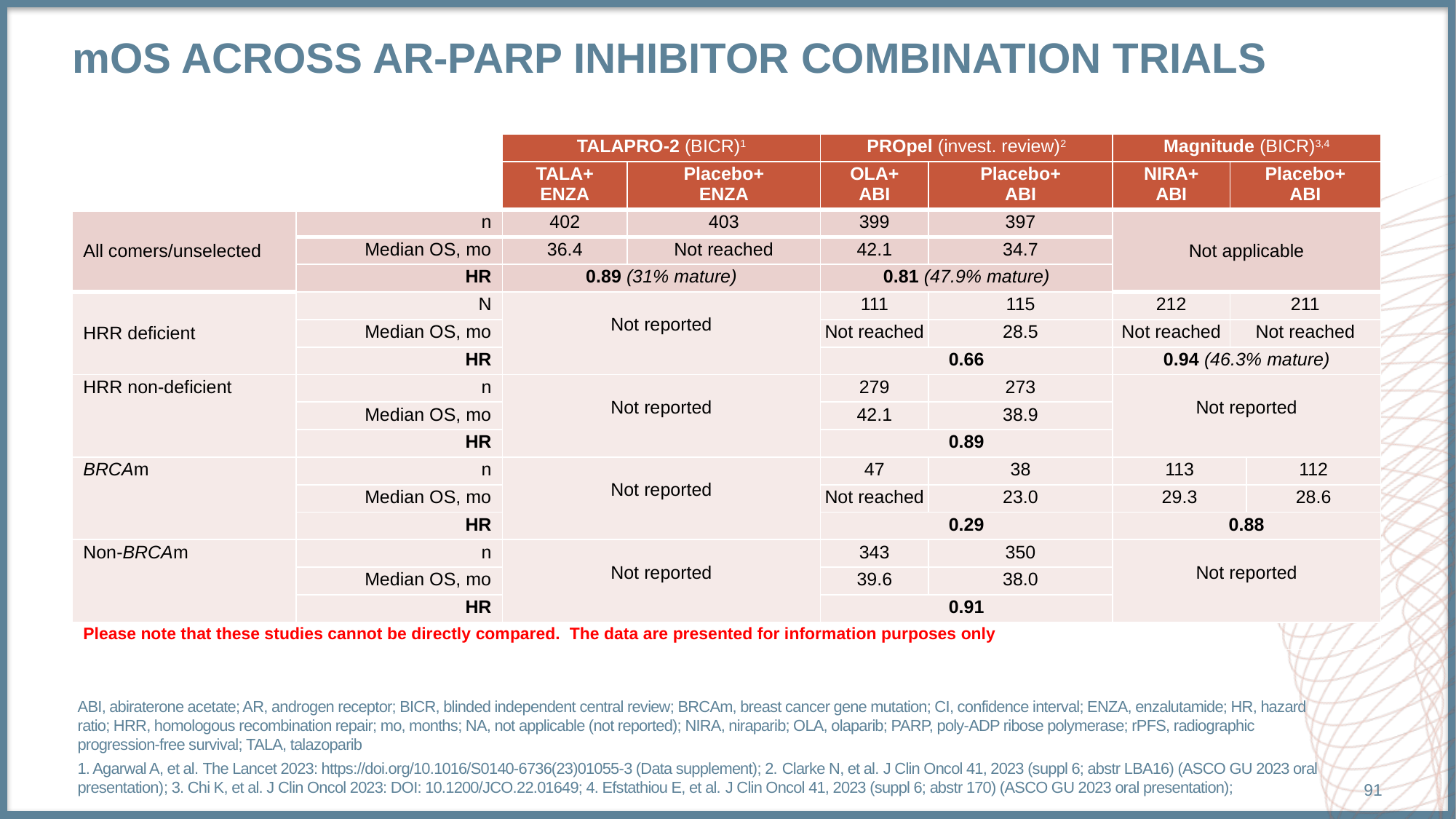

*
# mOS across AR-PARP Inhibitor Combination trials
|  |  | TALAPRO-2 (BICR)1 |  | PROpel (invest. review)2 |  | Magnitude (BICR)3,4 |  |  |
| --- | --- | --- | --- | --- | --- | --- | --- | --- |
|  |  | TALA+ ENZA | Placebo+ ENZA | OLA+ ABI | Placebo+ ABI | NIRA+ ABI | Placebo+ ABI |  |
| All comers/unselected | n | 402 | 403 | 399 | 397 | Not applicable |  |  |
|  | Median OS, mo | 36.4 | Not reached | 42.1 | 34.7 |  |  |  |
|  | HR | 0.89 (31% mature) |  | 0.81 (47.9% mature) |  |  |  |  |
| HRR deficient | N | Not reported |  | 111 | 115 | 212 | 211 |  |
|  | Median OS, mo |  |  | Not reached | 28.5 | Not reached | Not reached |  |
|  | HR |  |  | 0.66 |  | 0.94 (46.3% mature) |  |  |
| HRR non-deficient | n | Not reported |  | 279 | 273 | Not reported |  |  |
|  | Median OS, mo |  |  | 42.1 | 38.9 |  |  |  |
|  | HR |  |  | 0.89 |  |  |  |  |
| BRCAm | n | Not reported |  | 47 | 38 | 113 |  | 112 |
|  | Median OS, mo |  |  | Not reached | 23.0 | 29.3 |  | 28.6 |
|  | HR |  |  | 0.29 |  | 0.88 |  |  |
| Non-BRCAm | n | Not reported |  | 343 | 350 | Not reported |  |  |
|  | Median OS, mo |  |  | 39.6 | 38.0 |  |  |  |
|  | HR |  |  | 0.91 |  |  |  |  |
| Please note that these studies cannot be directly compared. The data are presented for information purposes only |  |  |  |  |  |  |  |  |
ABI, abiraterone acetate; AR, androgen receptor; BICR, blinded independent central review; BRCAm, breast cancer gene mutation; CI, confidence interval; ENZA, enzalutamide; HR, hazard ratio; HRR, homologous recombination repair; mo, months; NA, not applicable (not reported); NIRA, niraparib; OLA, olaparib; PARP, poly-ADP ribose polymerase; rPFS, radiographic progression-free survival; TALA, talazoparib
1. Agarwal A, et al. The Lancet 2023: https://doi.org/10.1016/S0140-6736(23)01055-3 (Data supplement); 2. Clarke N, et al. J Clin Oncol 41, 2023 (suppl 6; abstr LBA16) (ASCO GU 2023 oral presentation); 3. Chi K, et al. J Clin Oncol 2023: DOI: 10.1200/JCO.22.01649; 4. Efstathiou E, et al. J Clin Oncol 41, 2023 (suppl 6; abstr 170) (ASCO GU 2023 oral presentation);

91